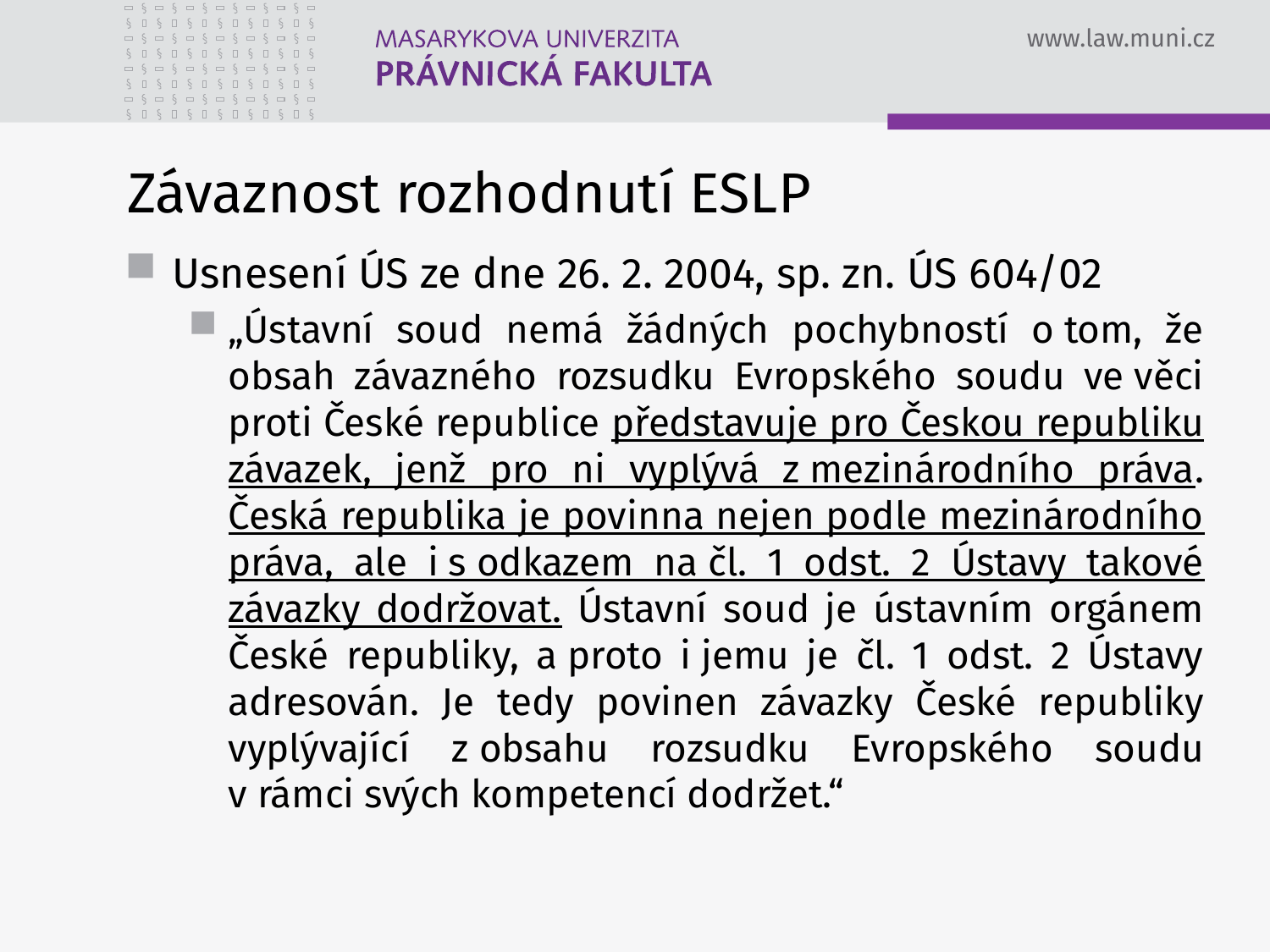

# Závaznost rozhodnutí ESLP
Usnesení ÚS ze dne 26. 2. 2004, sp. zn. ÚS 604/02
„Ústavní soud nemá žádných pochybností o tom, že obsah závazného rozsudku Evropského soudu ve věci proti České republice představuje pro Českou republiku závazek, jenž pro ni vyplývá z mezinárodního práva. Česká republika je povinna nejen podle mezinárodního práva, ale i s odkazem na čl. 1 odst. 2 Ústavy takové závazky dodržovat. Ústavní soud je ústavním orgánem České republiky, a proto i jemu je čl. 1 odst. 2 Ústavy adresován. Je tedy povinen závazky České republiky vyplývající z obsahu rozsudku Evropského soudu v rámci svých kompetencí dodržet.“